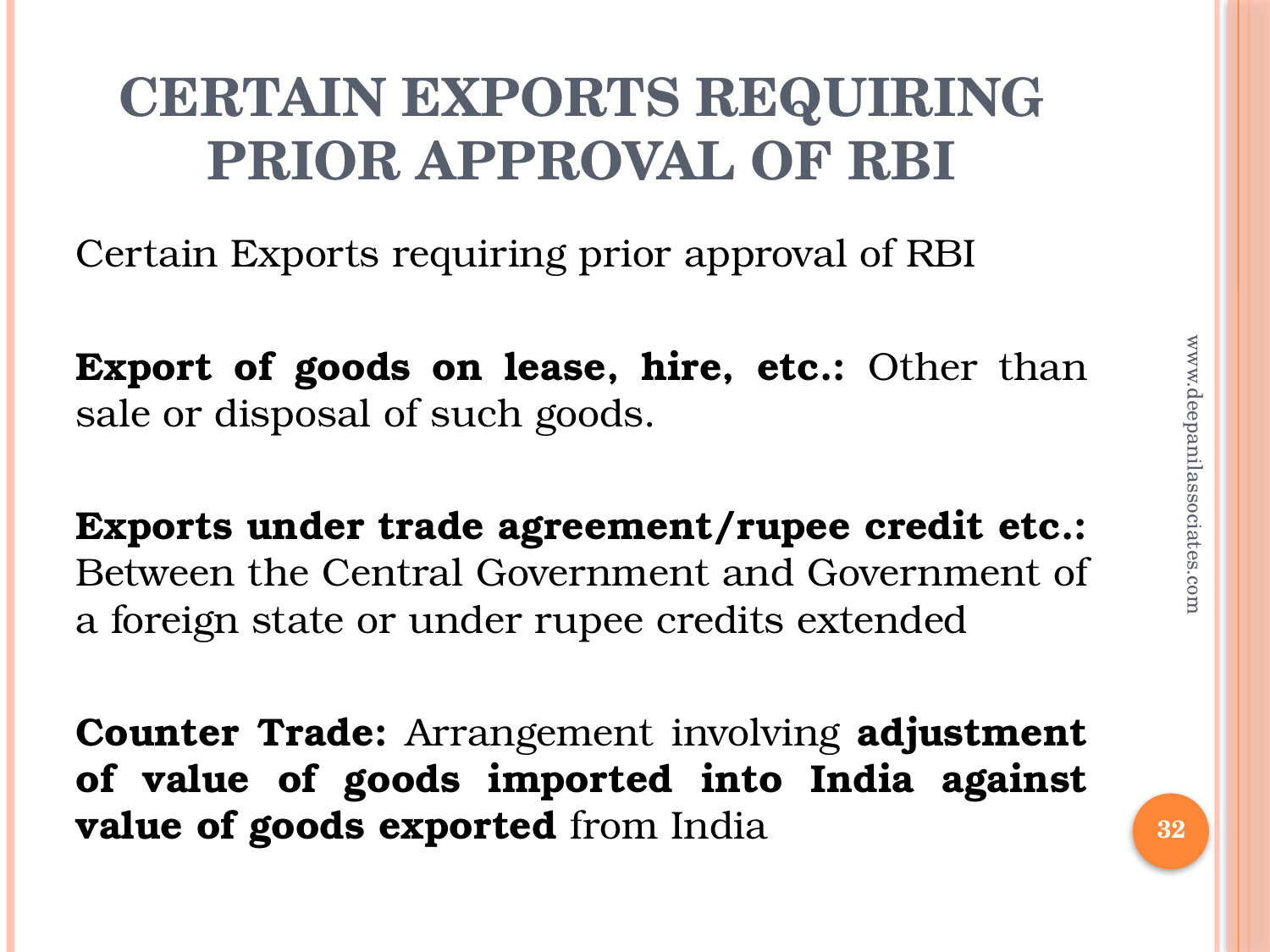

# Certain Exports requiring prior approval of RBI
Certain Exports requiring prior approval of RBI

Export of goods on lease, hire, etc.: Other than sale or disposal of such goods.

Exports under trade agreement/rupee credit etc.: Between the Central Government and Government of a foreign state or under rupee credits extended

Counter Trade: Arrangement involving adjustment of value of goods imported into India against value of goods exported from India

www.deepanilassociates.com
32